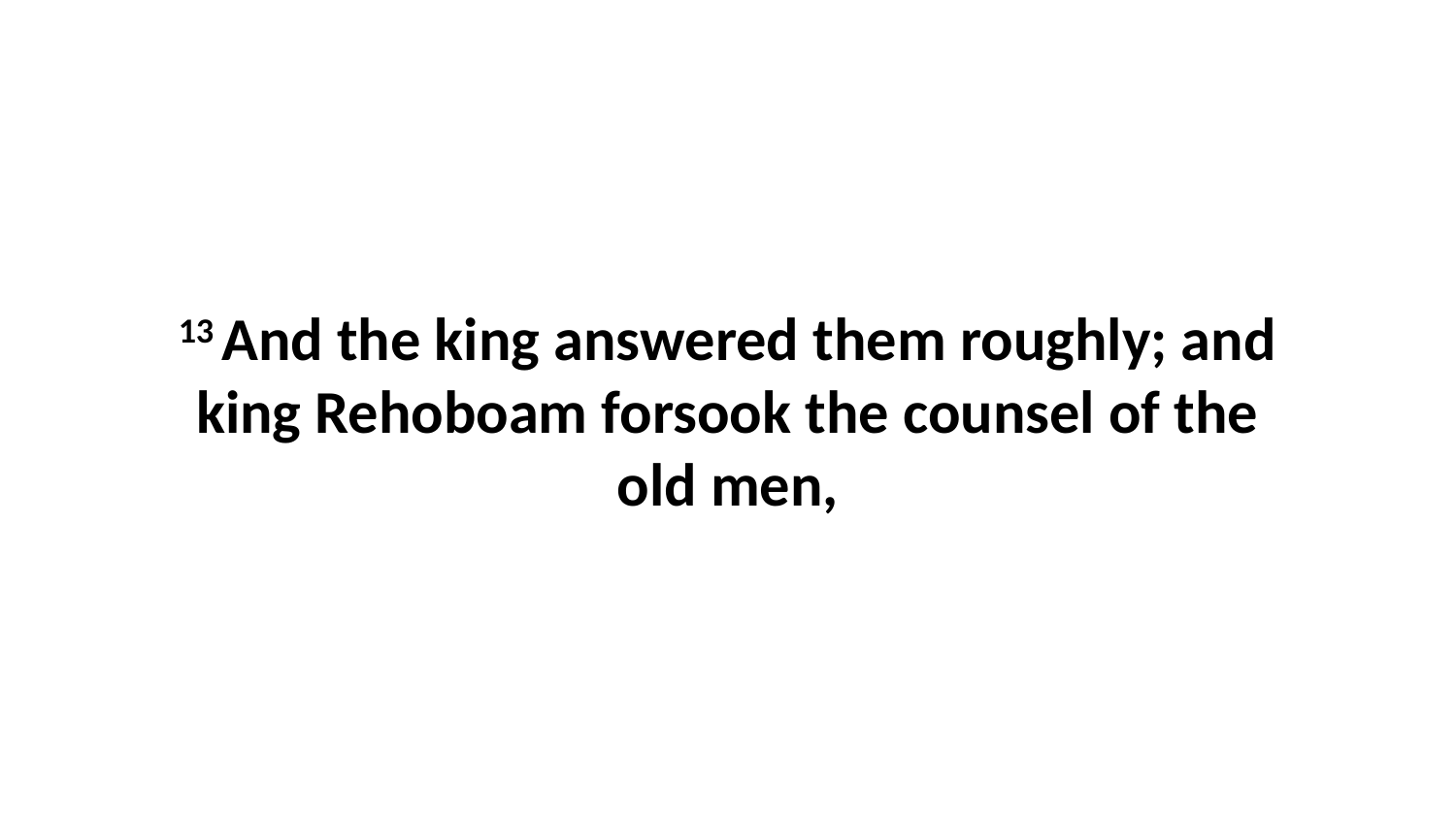

13 And the king answered them roughly; and king Rehoboam forsook the counsel of the old men,